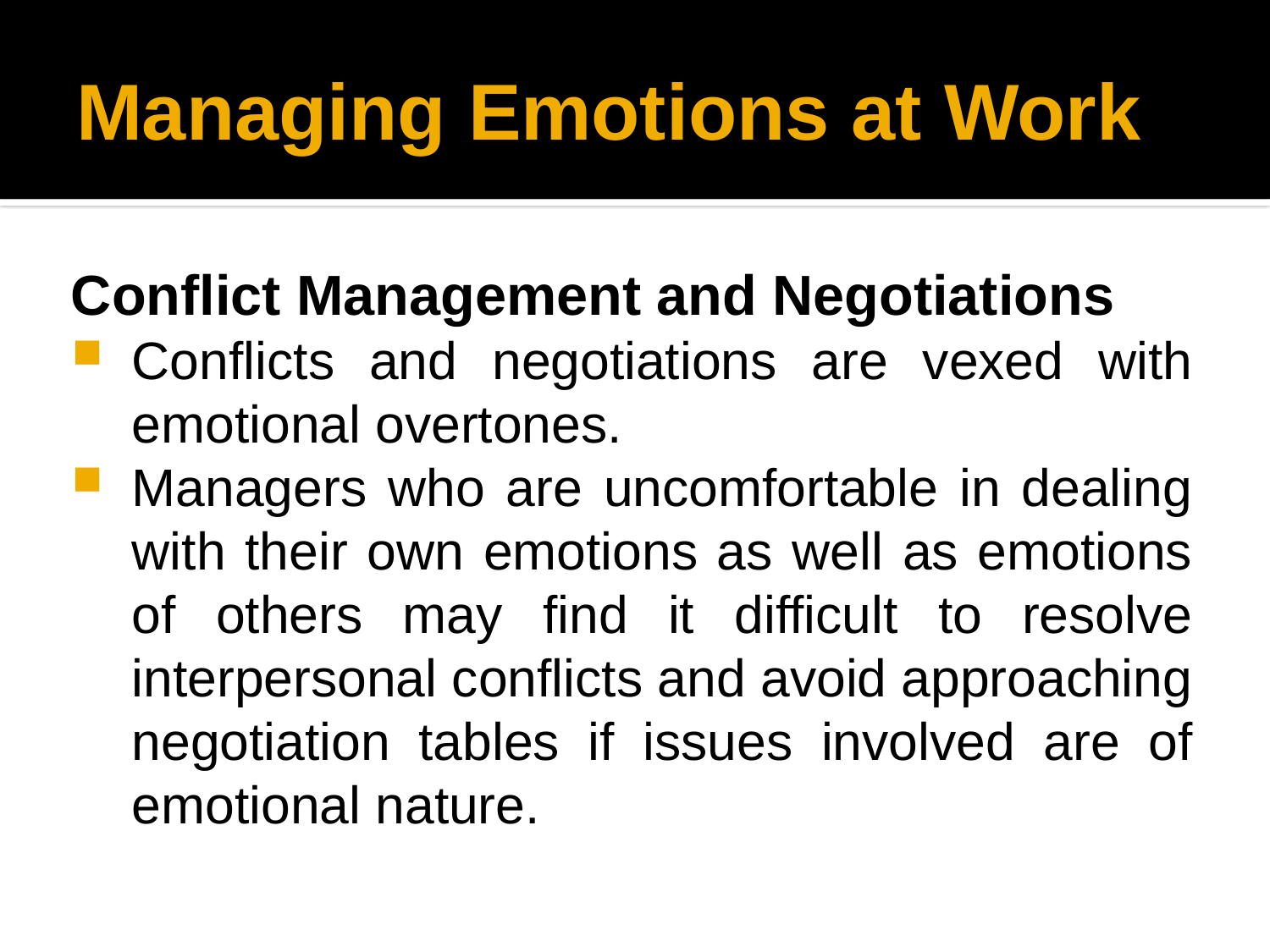

# Managing Emotions at Work
Conflict Management and Negotiations
Conflicts and negotiations are vexed with emotional overtones.
Managers who are uncomfortable in dealing with their own emotions as well as emotions of others may find it difficult to resolve interpersonal conflicts and avoid approaching negotiation tables if issues involved are of emotional nature.